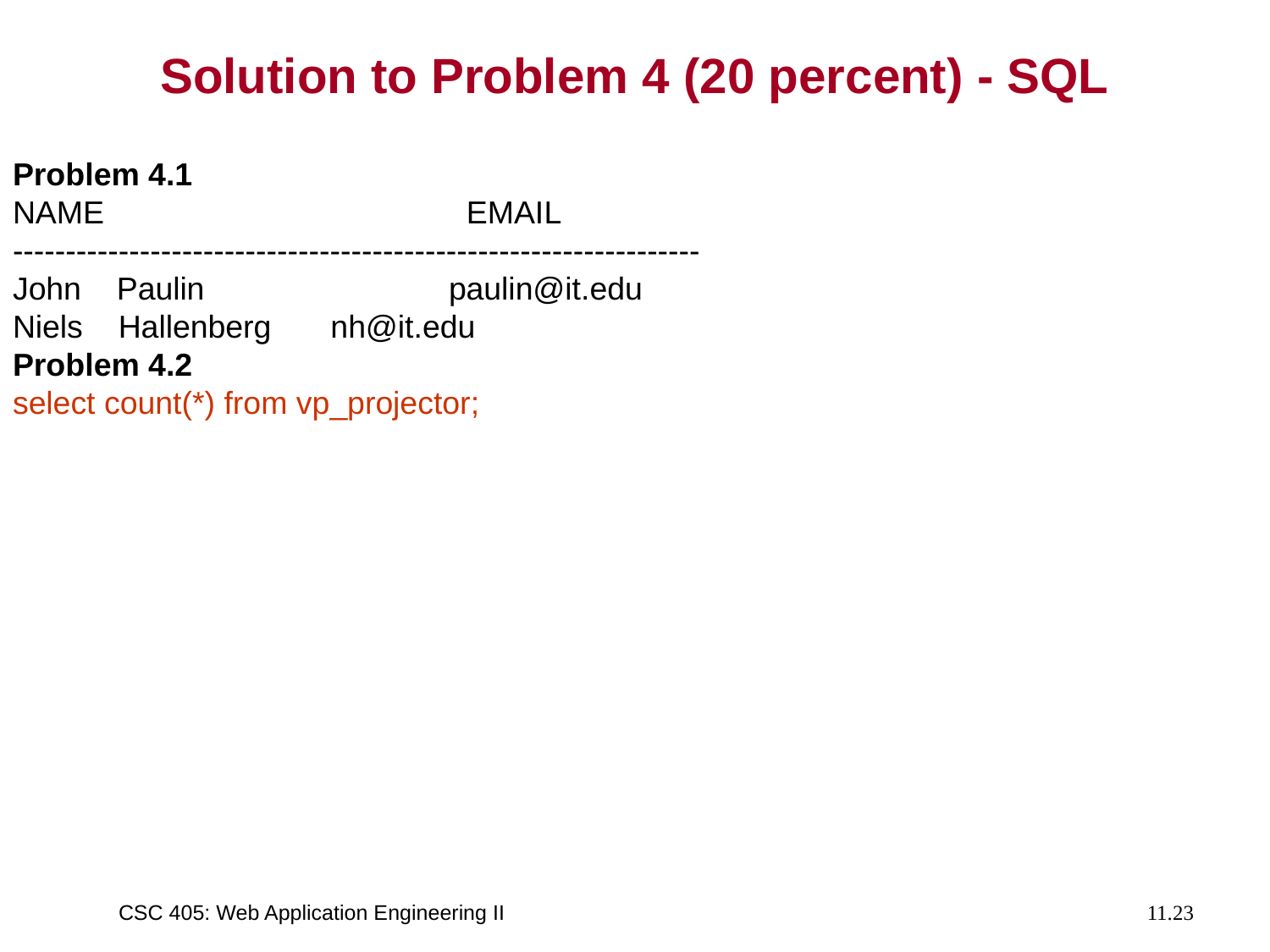

# Solution to Problem 4 (20 percent) - SQL
Problem 4.1
NAME 		 	  EMAIL
-----------------------------------------------------------------
John    Paulin 		paulin@it.edu
Niels    Hallenberg	 nh@it.edu
Problem 4.2
select count(*) from vp_projector;

CSC 405: Web Application Engineering II
11.23